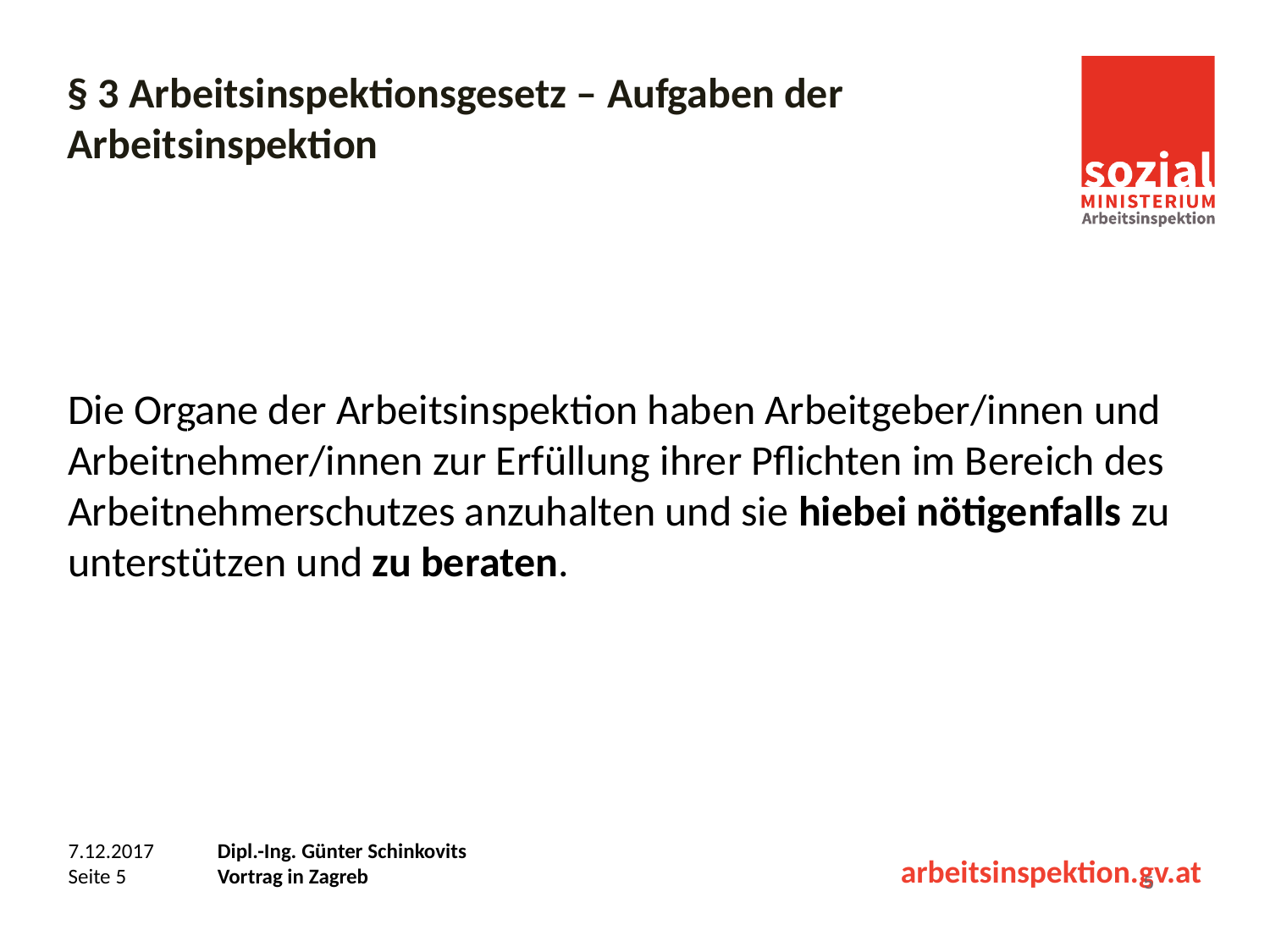

# § 3 Arbeitsinspektionsgesetz – Aufgaben der Arbeitsinspektion

Die Organe der Arbeitsinspektion haben Arbeitgeber/innen und Arbeitnehmer/innen zur Erfüllung ihrer Pflichten im Bereich des Arbeitnehmerschutzes anzuhalten und sie hiebei nötigenfalls zu unterstützen und zu beraten.

5